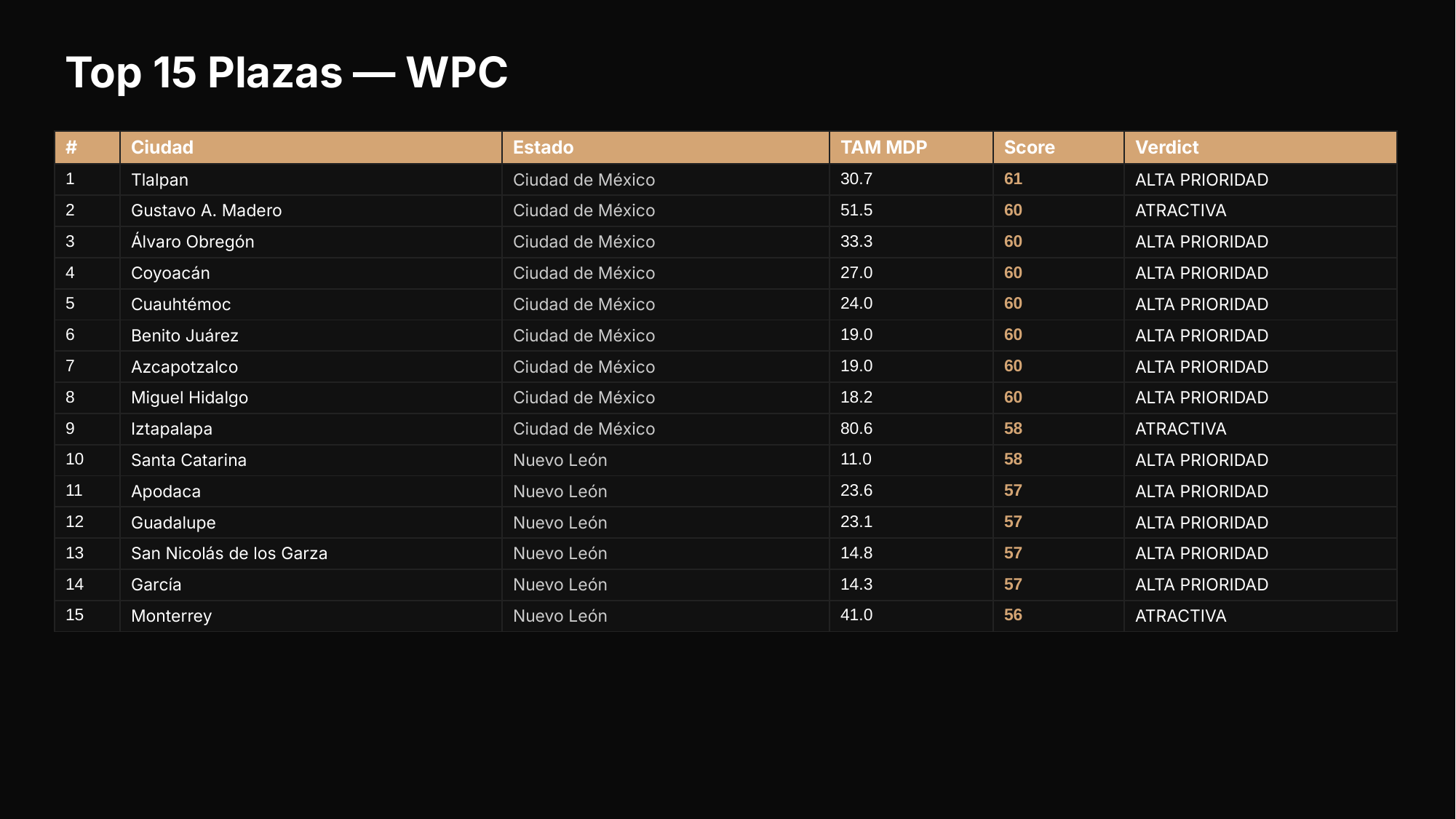

Top 15 Plazas — WPC
| # | Ciudad | Estado | TAM MDP | Score | Verdict |
| --- | --- | --- | --- | --- | --- |
| 1 | Tlalpan | Ciudad de México | 30.7 | 61 | ALTA PRIORIDAD |
| 2 | Gustavo A. Madero | Ciudad de México | 51.5 | 60 | ATRACTIVA |
| 3 | Álvaro Obregón | Ciudad de México | 33.3 | 60 | ALTA PRIORIDAD |
| 4 | Coyoacán | Ciudad de México | 27.0 | 60 | ALTA PRIORIDAD |
| 5 | Cuauhtémoc | Ciudad de México | 24.0 | 60 | ALTA PRIORIDAD |
| 6 | Benito Juárez | Ciudad de México | 19.0 | 60 | ALTA PRIORIDAD |
| 7 | Azcapotzalco | Ciudad de México | 19.0 | 60 | ALTA PRIORIDAD |
| 8 | Miguel Hidalgo | Ciudad de México | 18.2 | 60 | ALTA PRIORIDAD |
| 9 | Iztapalapa | Ciudad de México | 80.6 | 58 | ATRACTIVA |
| 10 | Santa Catarina | Nuevo León | 11.0 | 58 | ALTA PRIORIDAD |
| 11 | Apodaca | Nuevo León | 23.6 | 57 | ALTA PRIORIDAD |
| 12 | Guadalupe | Nuevo León | 23.1 | 57 | ALTA PRIORIDAD |
| 13 | San Nicolás de los Garza | Nuevo León | 14.8 | 57 | ALTA PRIORIDAD |
| 14 | García | Nuevo León | 14.3 | 57 | ALTA PRIORIDAD |
| 15 | Monterrey | Nuevo León | 41.0 | 56 | ATRACTIVA |